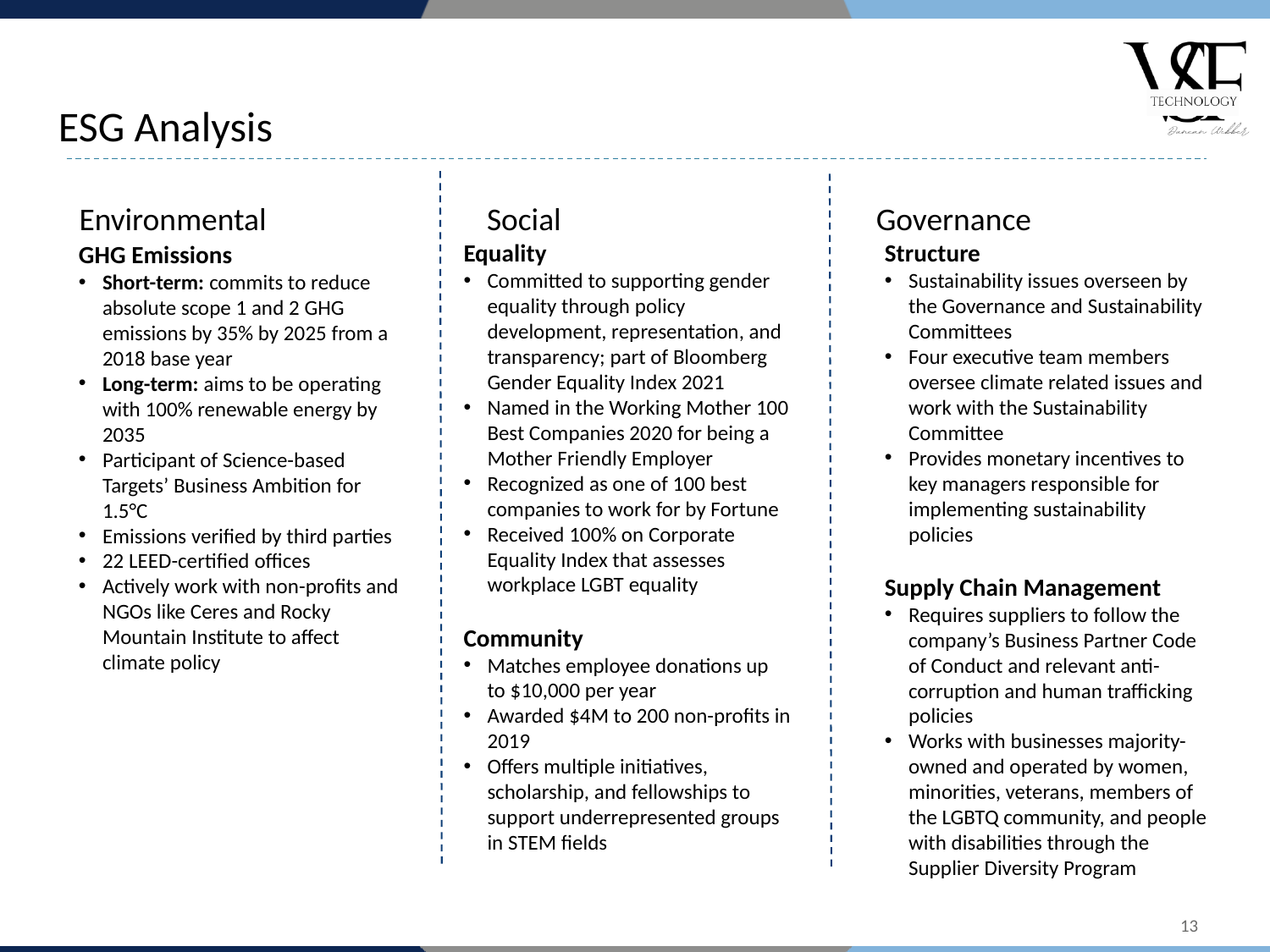

ESG Analysis
Environmental
Social
Governance
Equality
Committed to supporting gender equality through policy development, representation, and transparency; part of Bloomberg Gender Equality Index 2021
Named in the Working Mother 100 Best Companies 2020 for being a Mother Friendly Employer
Recognized as one of 100 best companies to work for by Fortune
Received 100% on Corporate Equality Index that assesses workplace LGBT equality

Community
Matches employee donations up to $10,000 per year
Awarded $4M to 200 non-profits in 2019
Offers multiple initiatives, scholarship, and fellowships to support underrepresented groups in STEM fields
Structure
Sustainability issues overseen by the Governance and Sustainability Committees
Four executive team members oversee climate related issues and work with the Sustainability Committee
Provides monetary incentives to key managers responsible for implementing sustainability policies

Supply Chain Management
Requires suppliers to follow the company’s Business Partner Code of Conduct and relevant anti-corruption and human trafficking policies
Works with businesses majority-owned and operated by women, minorities, veterans, members of the LGBTQ community, and people with disabilities through the Supplier Diversity Program
GHG Emissions
Short-term: commits to reduce absolute scope 1 and 2 GHG emissions by 35% by 2025 from a 2018 base year
Long-term: aims to be operating with 100% renewable energy by 2035
Participant of Science-based Targets’ Business Ambition for 1.5°C
Emissions verified by third parties
22 LEED-certified offices
Actively work with non-profits and NGOs like Ceres and Rocky Mountain Institute to affect climate policy